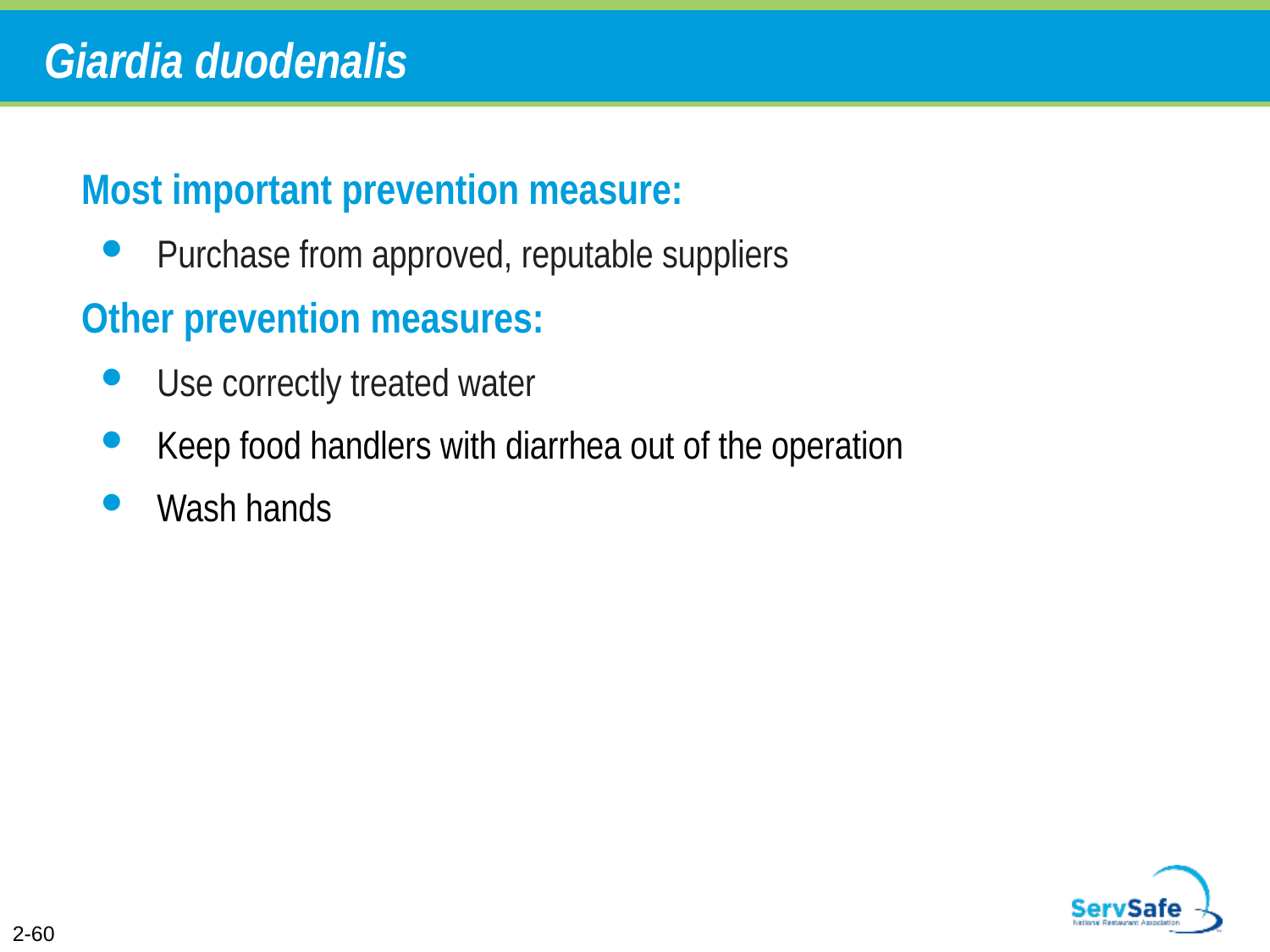

# Giardia duodenalis
Most important prevention measure:
Purchase from approved, reputable suppliers
Other prevention measures:
Use correctly treated water
Keep food handlers with diarrhea out of the operation
Wash hands
2-60